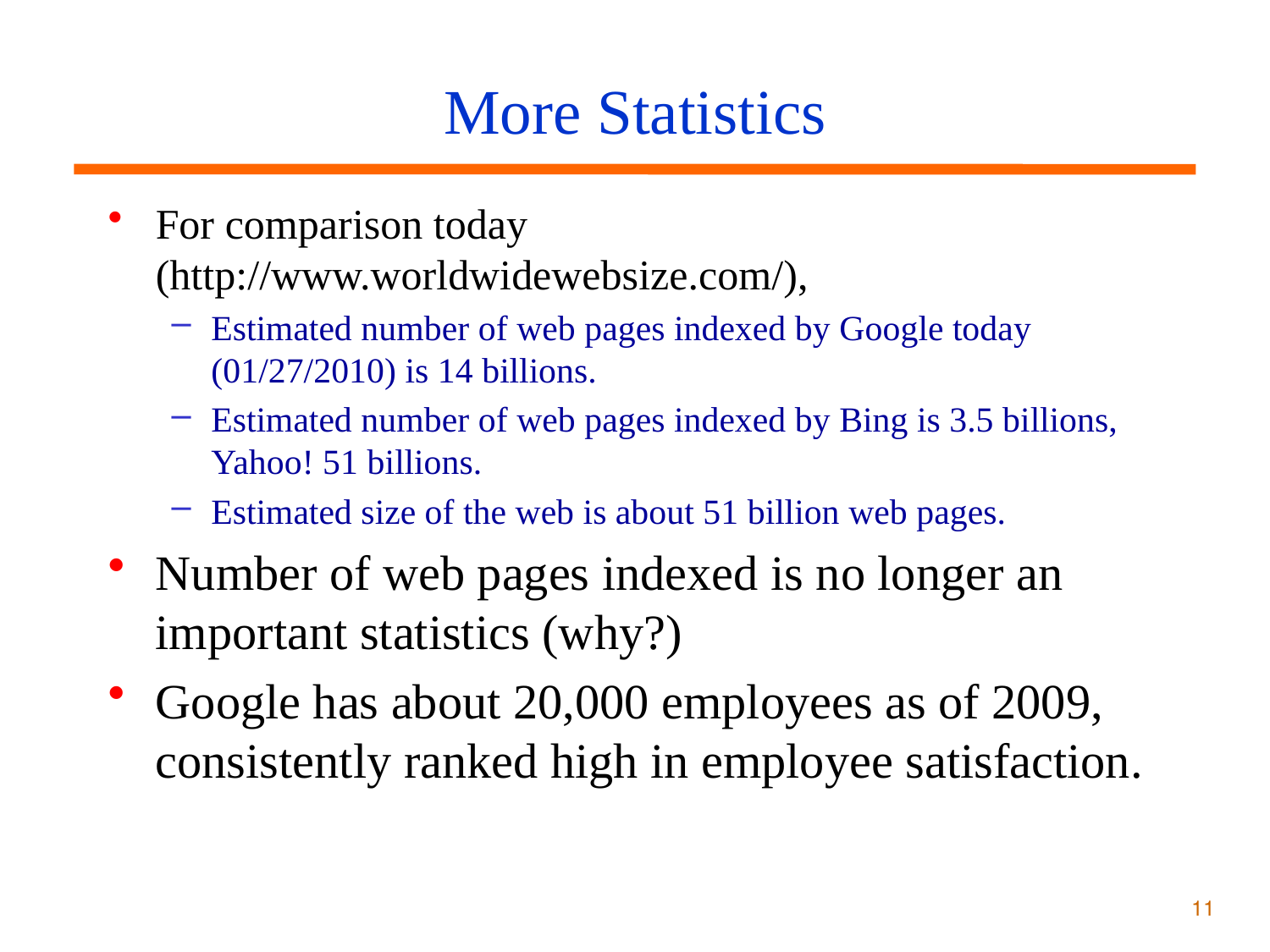

# More Statistics
For comparison today (http://www.worldwidewebsize.com/),
Estimated number of web pages indexed by Google today (01/27/2010) is 14 billions.
Estimated number of web pages indexed by Bing is 3.5 billions, Yahoo! 51 billions.
Estimated size of the web is about 51 billion web pages.
Number of web pages indexed is no longer an important statistics (why?)
Google has about 20,000 employees as of 2009, consistently ranked high in employee satisfaction.

11